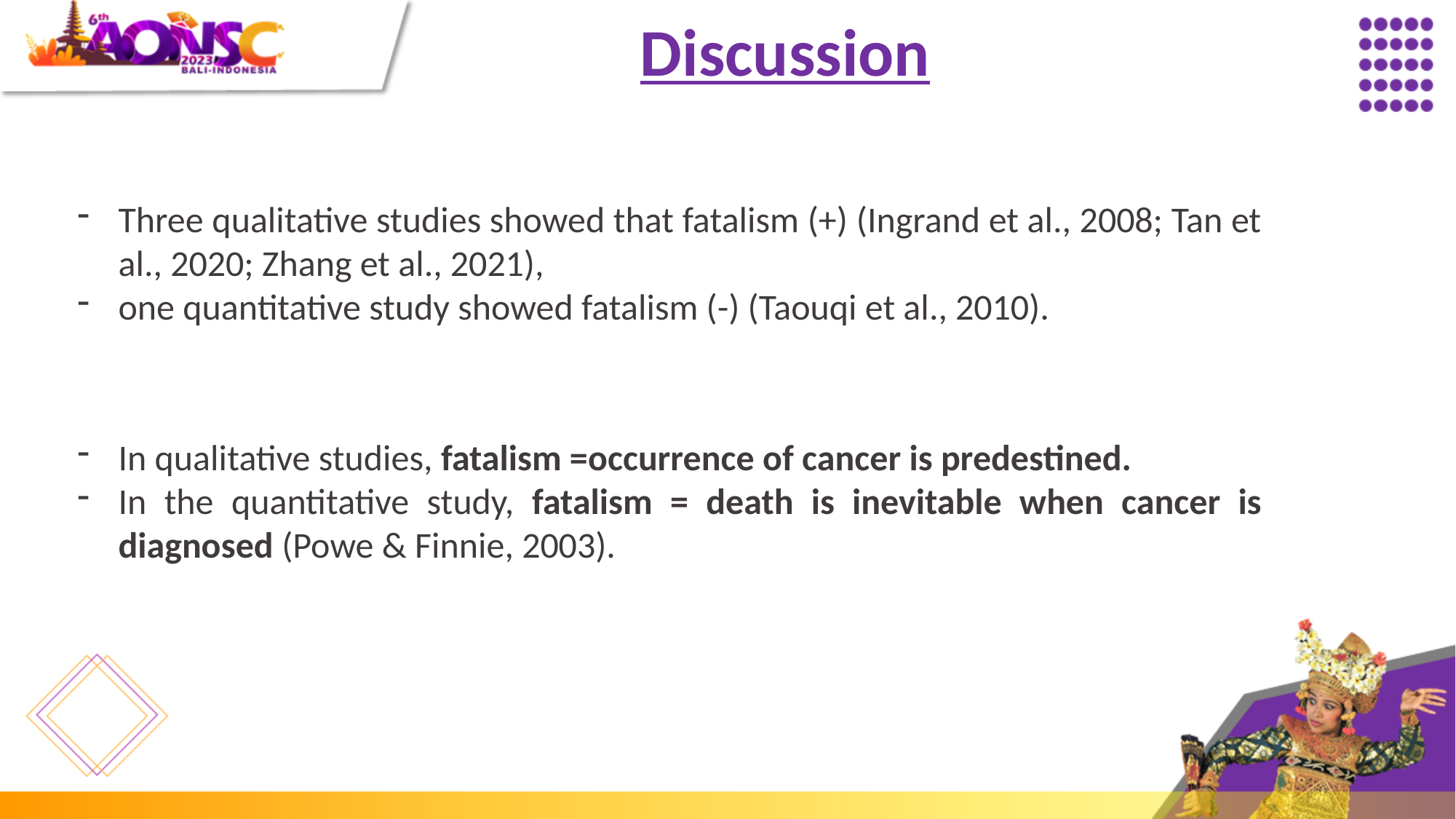

Discussion
Three qualitative studies showed that fatalism (+) (Ingrand et al., 2008; Tan et al., 2020; Zhang et al., 2021),
one quantitative study showed fatalism (-) (Taouqi et al., 2010).
In qualitative studies, fatalism =occurrence of cancer is predestined.
In the quantitative study, fatalism = death is inevitable when cancer is diagnosed (Powe & Finnie, 2003).